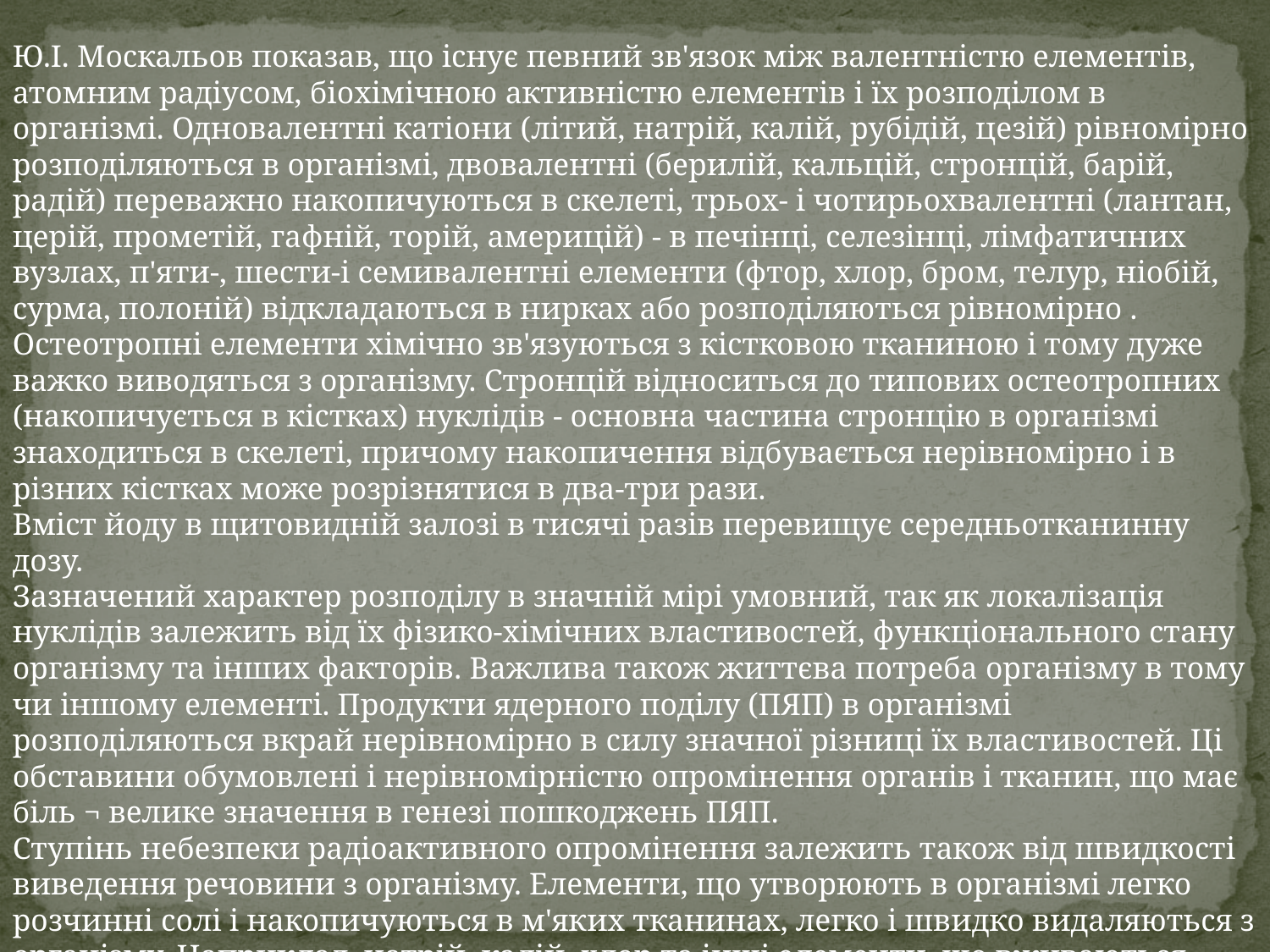

Ю.І. Москальов показав, що існує певний зв'язок між валентністю елементів, атомним радіусом, біохімічною активністю елементів і їх розподілом в організмі. Одновалентні катіони (літий, натрій, калій, рубідій, цезій) рівномірно розподіляються в організмі, двовалентні (берилій, кальцій, стронцій, барій, радій) переважно накопичуються в скелеті, трьох- і чотирьохвалентні (лантан, церій, прометій, гафній, торій, америцій) - в печінці, селезінці, лімфатичних вузлах, п'яти-, шести-і семивалентні елементи (фтор, хлор, бром, телур, ніобій, сурма, полоній) відкладаються в нирках або розподіляються рівномірно .
Остеотропні елементи хімічно зв'язуються з кістковою тканиною і тому дуже важко виводяться з організму. Стронцій відноситься до типових остеотропних (накопичується в кістках) нуклідів - основна частина стронцію в організмі знаходиться в скелеті, причому накопичення відбувається нерівномірно і в різних кістках може розрізнятися в два-три рази.
Вміст йоду в щитовидній залозі в тисячі разів перевищує середньотканинну дозу.
Зазначений характер розподілу в значній мірі умовний, так як локалізація нуклідів залежить від їх фізико-хімічних властивостей, функціонального стану організму та інших факторів. Важлива також життєва потреба організму в тому чи іншому елементі. Продукти ядерного поділу (ПЯП) в організмі розподіляються вкрай нерівномірно в силу значної різниці їх властивостей. Ці обставини обумовлені і нерівномірністю опромінення органів і тканин, що має біль ¬ велике значення в генезі пошкоджень ПЯП.
Ступінь небезпеки радіоактивного опромінення залежить також від швидкості виведення речовини з організму. Елементи, що утворюють в організмі легко розчинні солі і накопичуються в м'яких тканинах, легко і швидко видаляються з організму. Наприклад, натрій, калій, хлор та інші елементи, що вживаються людиною з їжею, не затримуються на тривалий час в організмі.